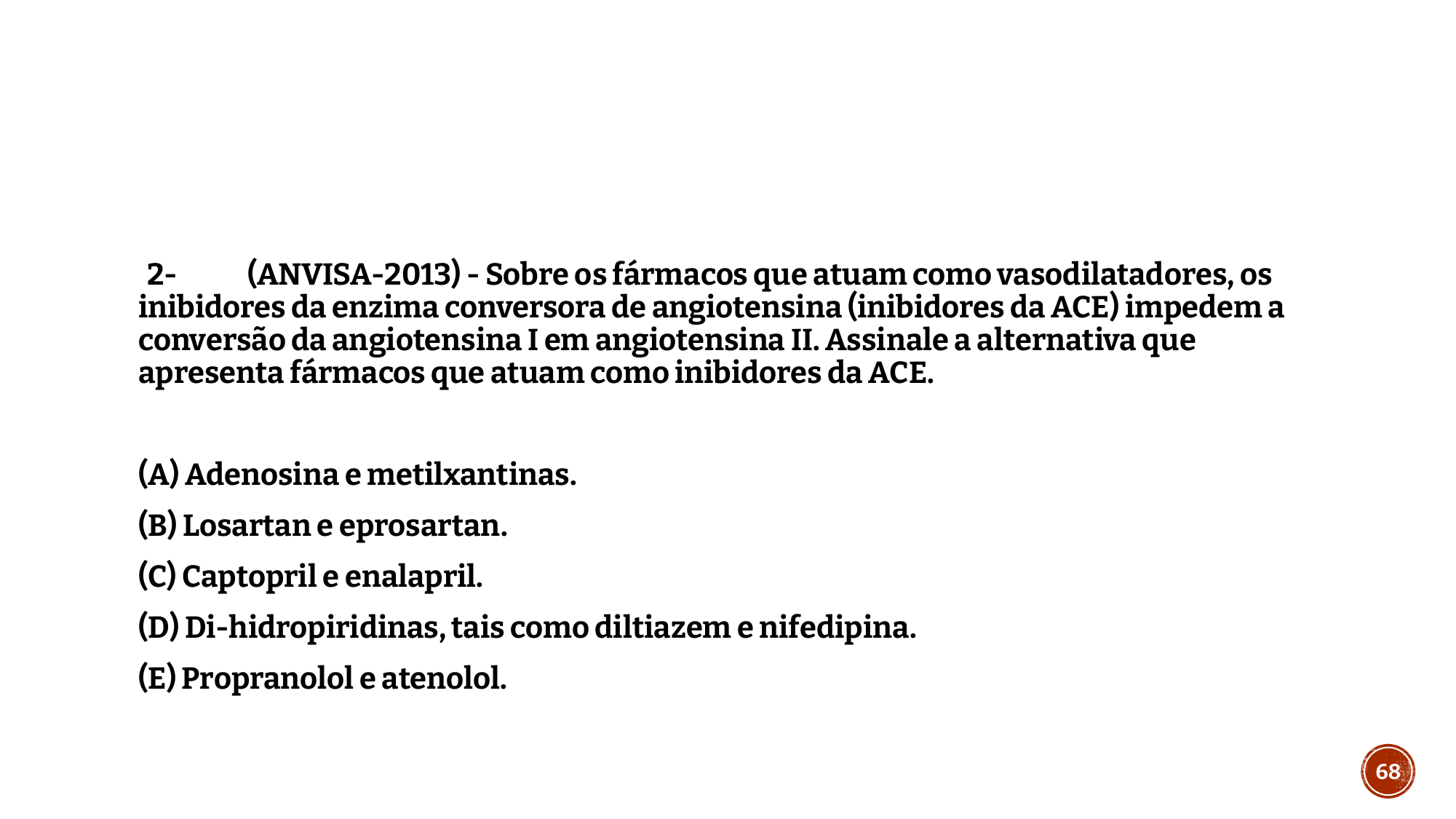

2-	(ANVISA-2013) - Sobre os fármacos que atuam como vasodilatadores, os inibidores da enzima conversora de angiotensina (inibidores da ACE) impedem a conversão da angiotensina I em angiotensina II. Assinale a alternativa que apresenta fármacos que atuam como inibidores da ACE.

(A) Adenosina e metilxantinas.
(B) Losartan e eprosartan.
(C) Captopril e enalapril.
(D) Di-hidropiridinas, tais como diltiazem e nifedipina.
(E) Propranolol e atenolol.

68